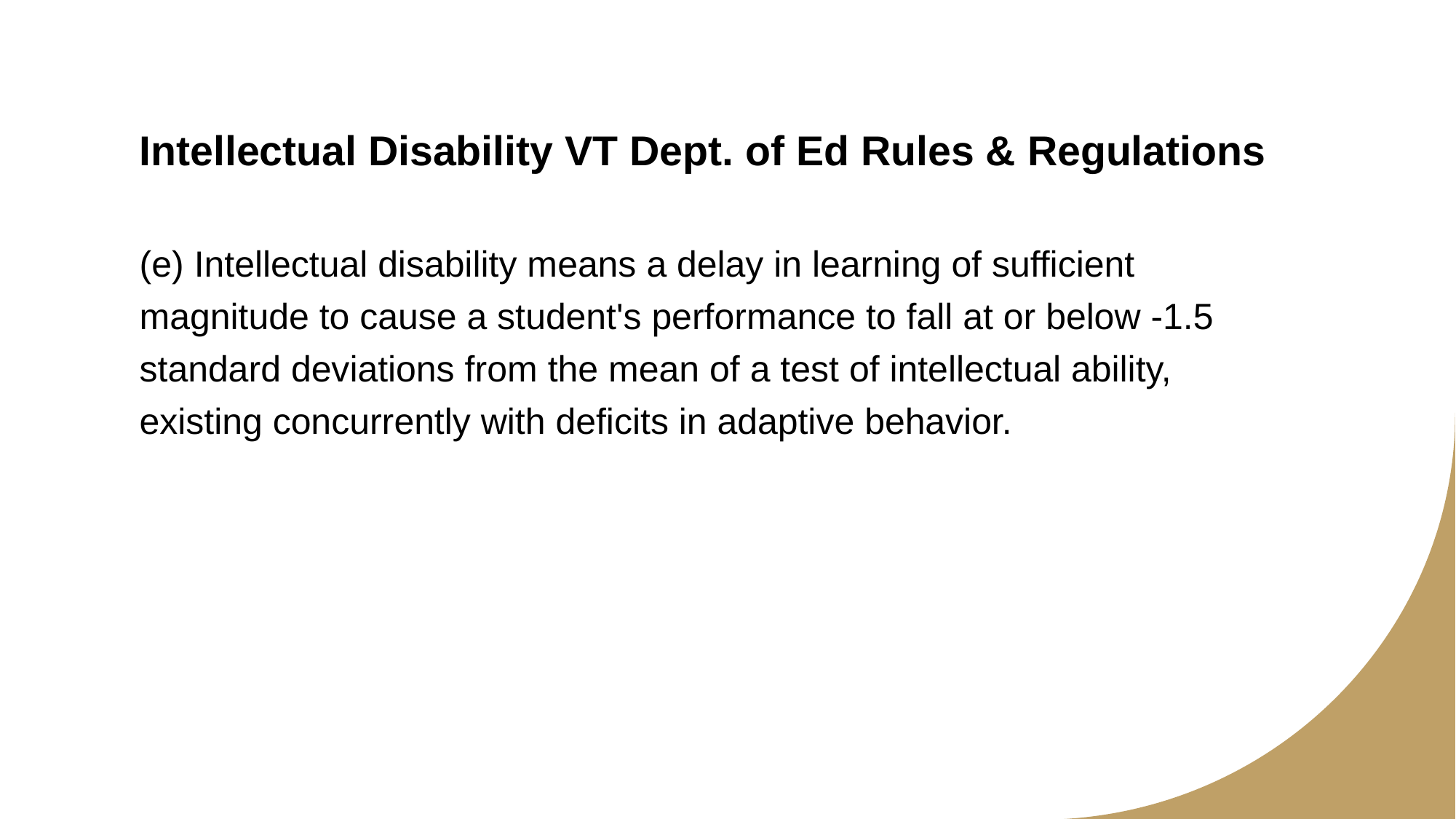

# Intellectual Disability VT Dept. of Ed Rules & Regulations
(e) Intellectual disability means a delay in learning of sufficient magnitude to cause a student's performance to fall at or below -1.5 standard deviations from the mean of a test of intellectual ability, existing concurrently with deficits in adaptive behavior.